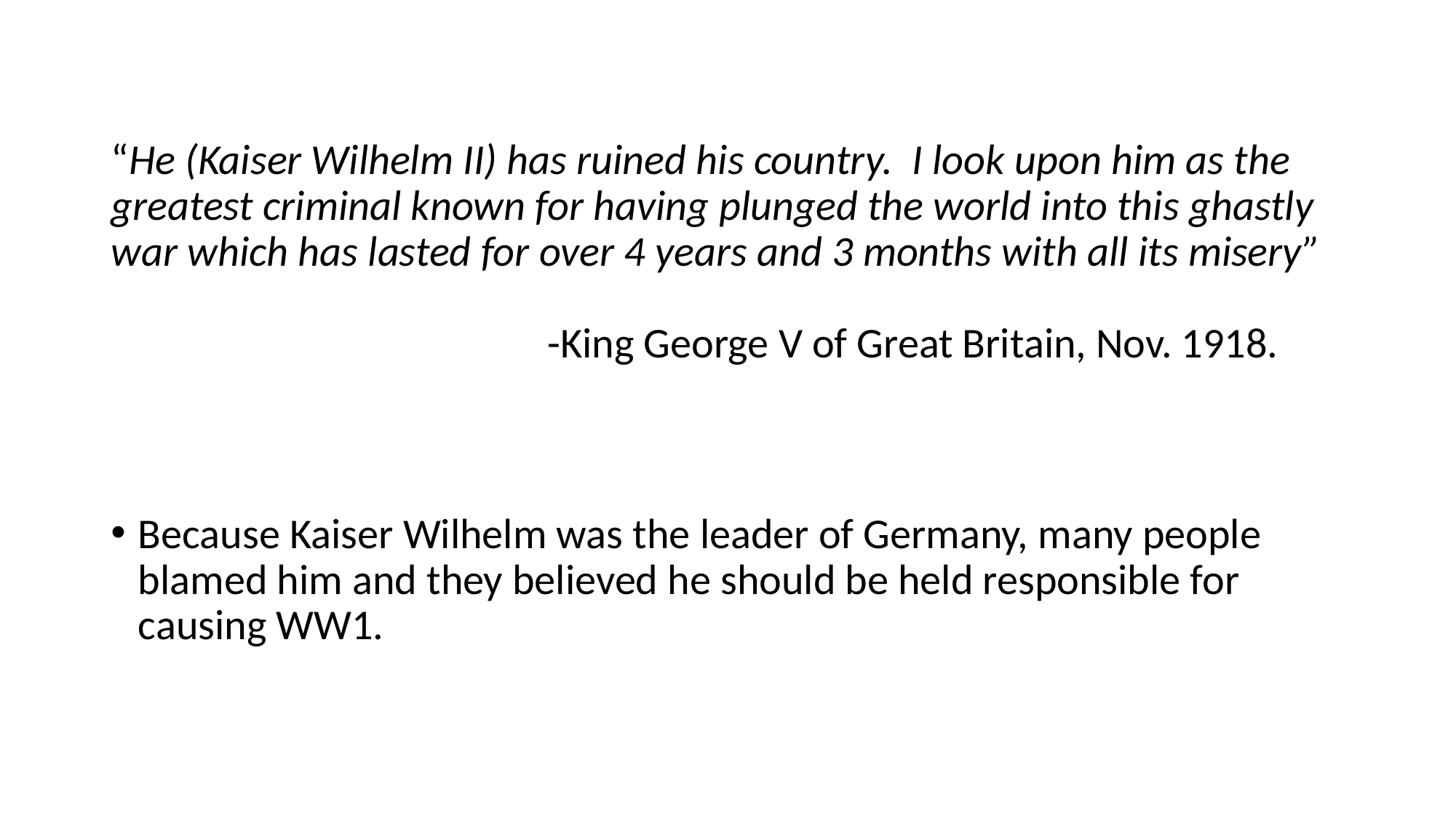

# “He (Kaiser Wilhelm II) has ruined his country.  I look upon him as the greatest criminal known for having plunged the world into this ghastly war which has lasted for over 4 years and 3 months with all its misery” -King George V of Great Britain, Nov. 1918.
Because Kaiser Wilhelm was the leader of Germany, many people blamed him and they believed he should be held responsible for causing WW1.